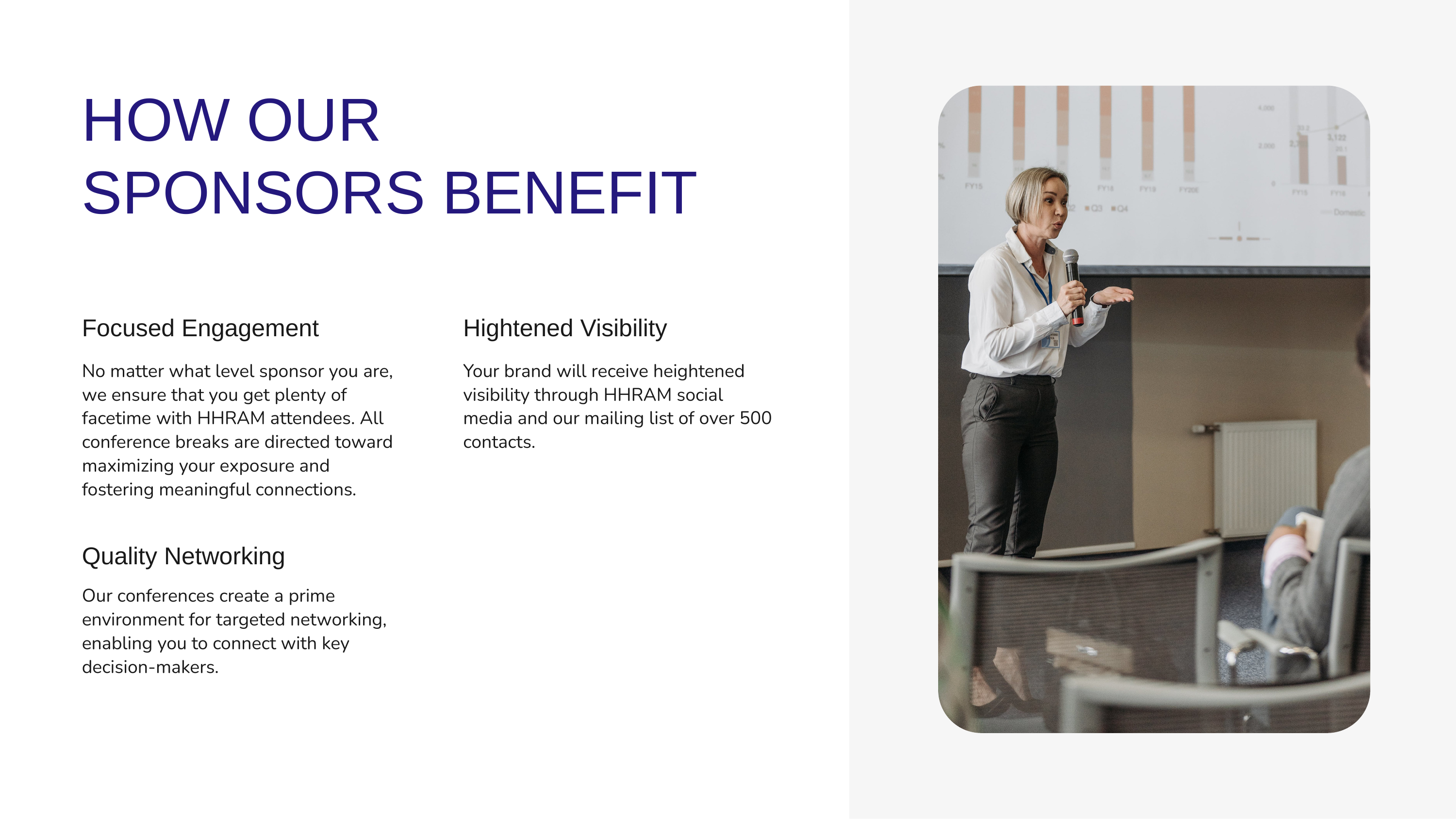

HOW OUR SPONSORS BENEFIT

Focused Engagement
No matter what level sponsor you are, we ensure that you get plenty of facetime with HHRAM attendees. All  conference breaks are directed toward maximizing your exposure and fostering meaningful connections.
Hightened Visibility
Your brand will receive heightened visibility through HHRAM social media and our mailing list of over 500 contacts.
Quality Networking
Our conferences create a prime environment for targeted networking, enabling you to connect with key decision-makers.